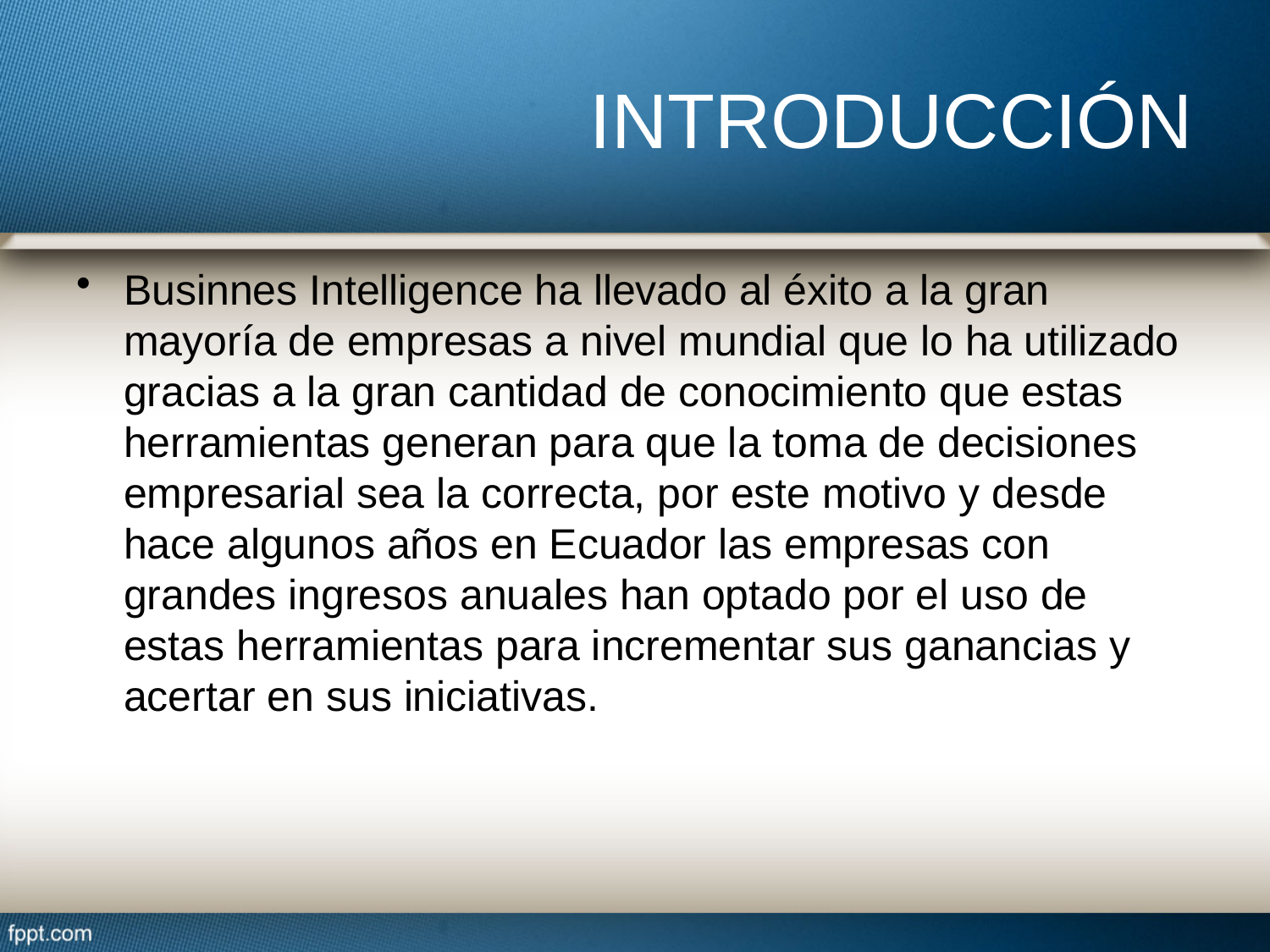

# INTRODUCCIÓN
Businnes Intelligence ha llevado al éxito a la gran mayoría de empresas a nivel mundial que lo ha utilizado gracias a la gran cantidad de conocimiento que estas herramientas generan para que la toma de decisiones empresarial sea la correcta, por este motivo y desde hace algunos años en Ecuador las empresas con grandes ingresos anuales han optado por el uso de estas herramientas para incrementar sus ganancias y acertar en sus iniciativas.